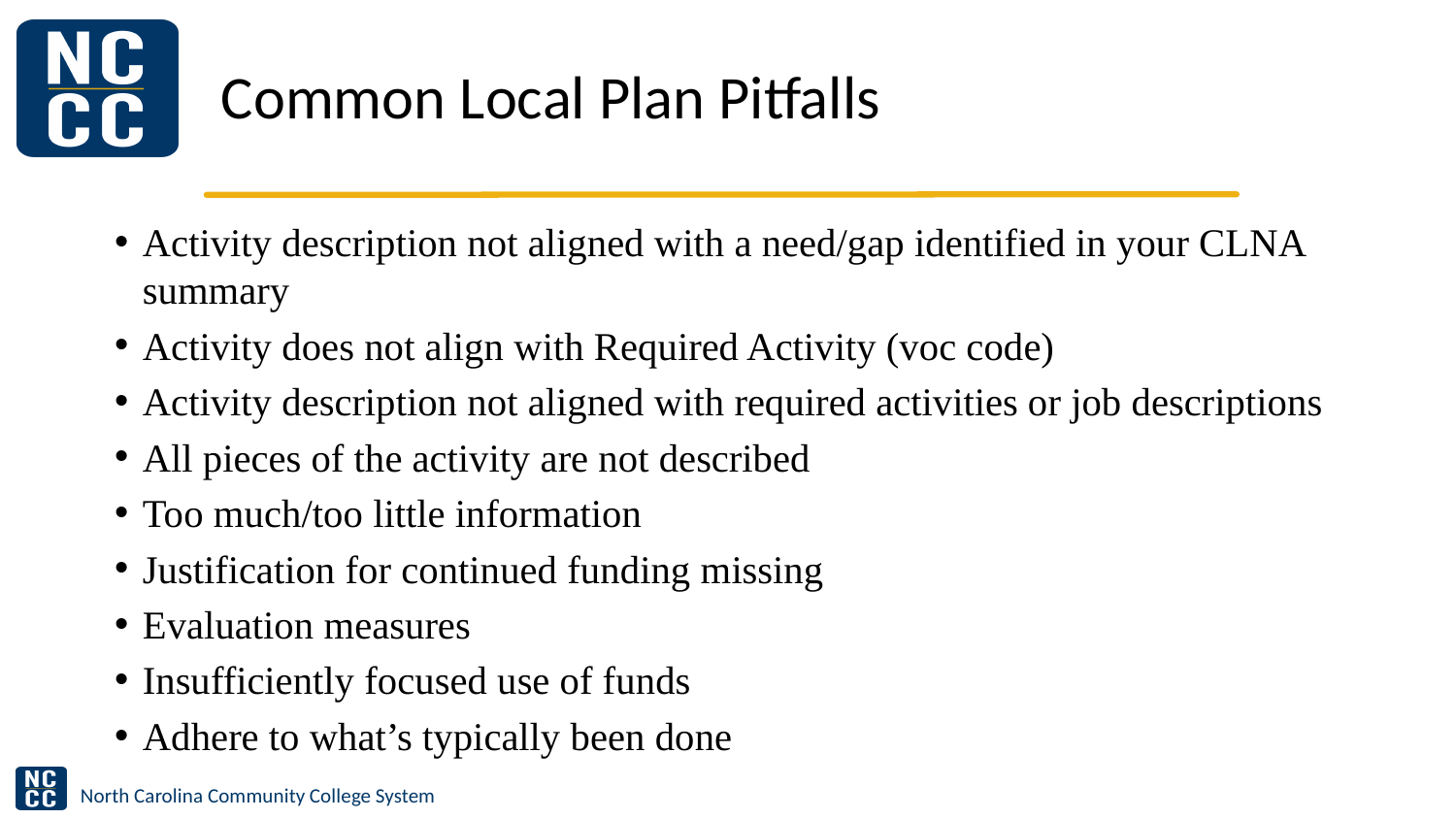

# Common Local Plan Pitfalls
Activity description not aligned with a need/gap identified in your CLNA summary
Activity does not align with Required Activity (voc code)
Activity description not aligned with required activities or job descriptions
All pieces of the activity are not described
Too much/too little information
Justification for continued funding missing
Evaluation measures
Insufficiently focused use of funds
Adhere to what’s typically been done